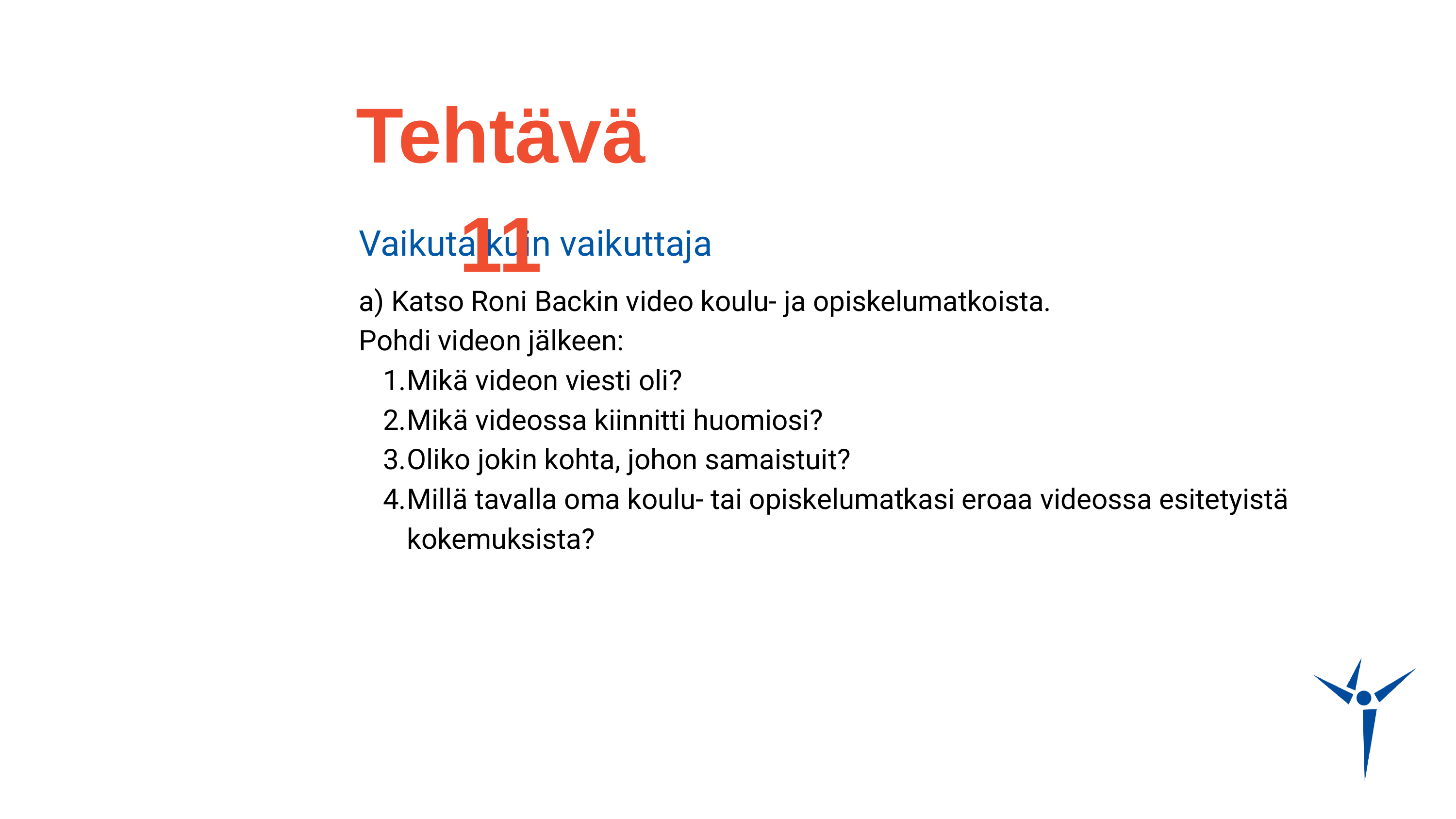

Tehtävä 11
Vaikuta kuin vaikuttaja
a) Katso Roni Backin video koulu- ja opiskelumatkoista.
Pohdi videon jälkeen:
Mikä videon viesti oli?
Mikä videossa kiinnitti huomiosi?
Oliko jokin kohta, johon samaistuit?
Millä tavalla oma koulu- tai opiskelumatkasi eroaa videossa esitetyistä kokemuksista?